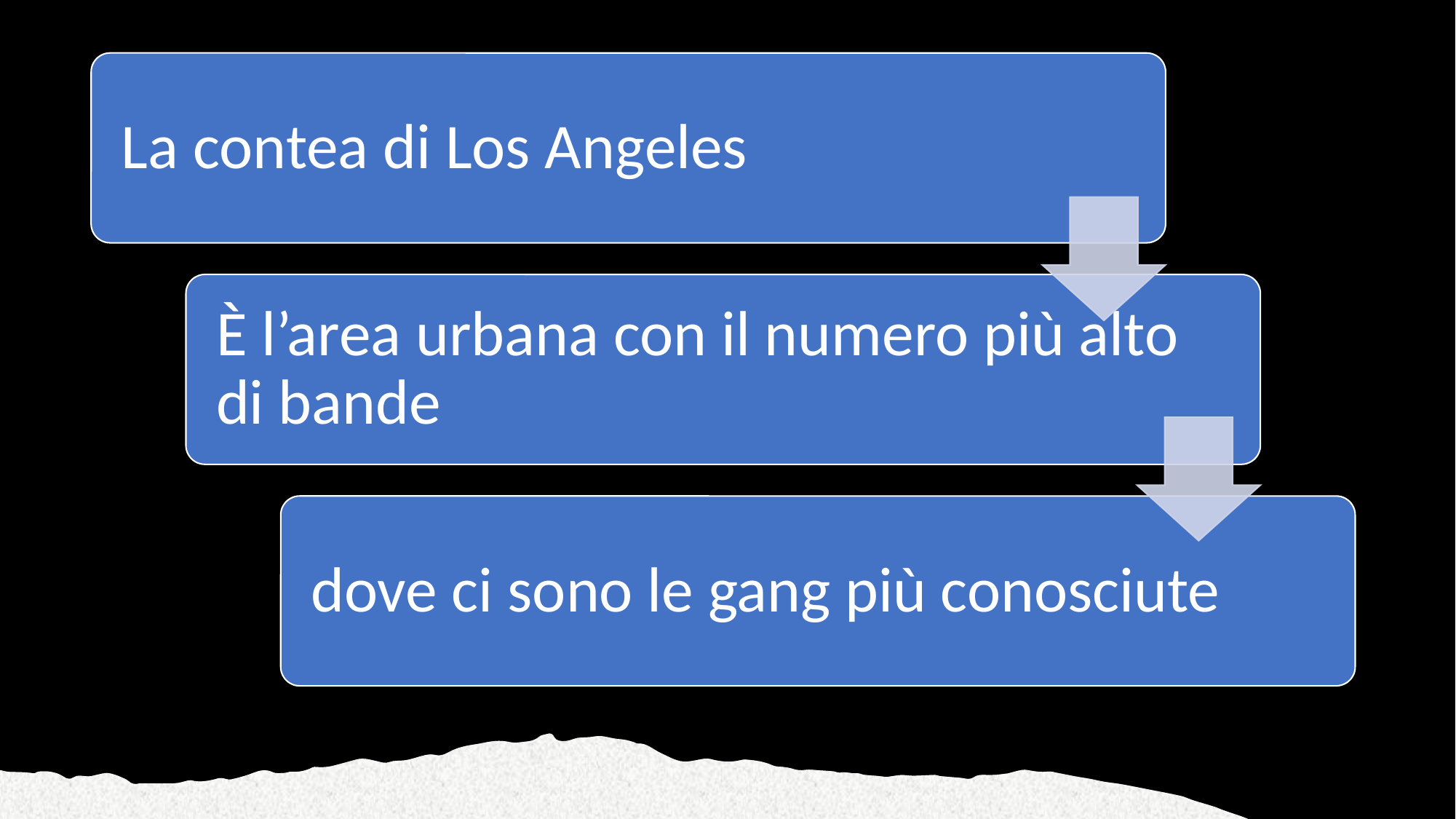

La contea di Los Angeles
È l’area urbana con il numero più alto di bande
dove ci sono le gang più conosciute